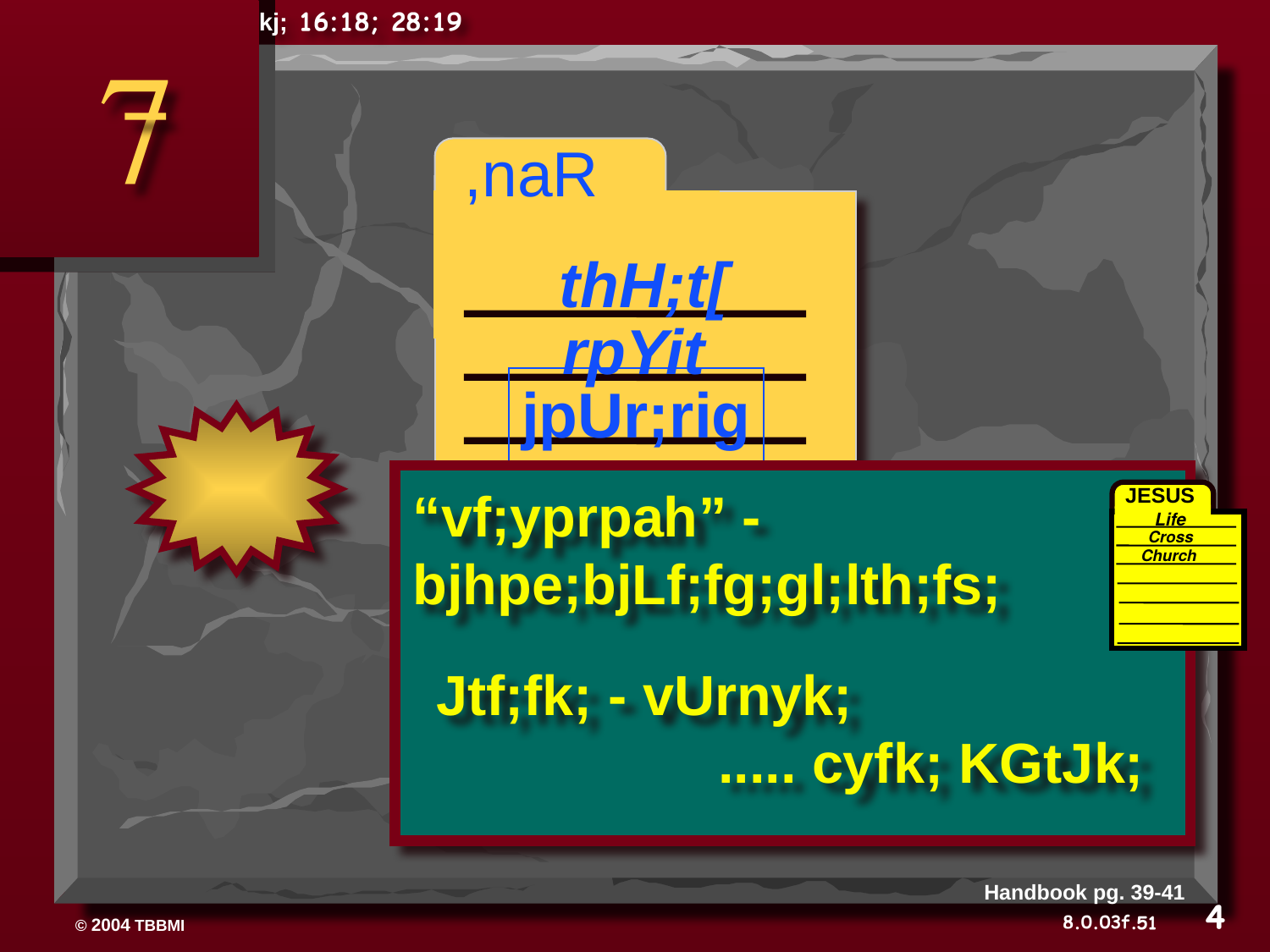

kj; 16:18; 28:19

7

 ,naR

thH;t[

rpYit

jpUr;rig

“vf;yprpah” -
bjhpe;bjLf;fg;gl;lth;fs;
JESUS

Life

Cross

Church

 Jtf;fk; - vUrnyk;
                   ..... cyfk; KGtJk;

Handbook pg. 39-41
4
51